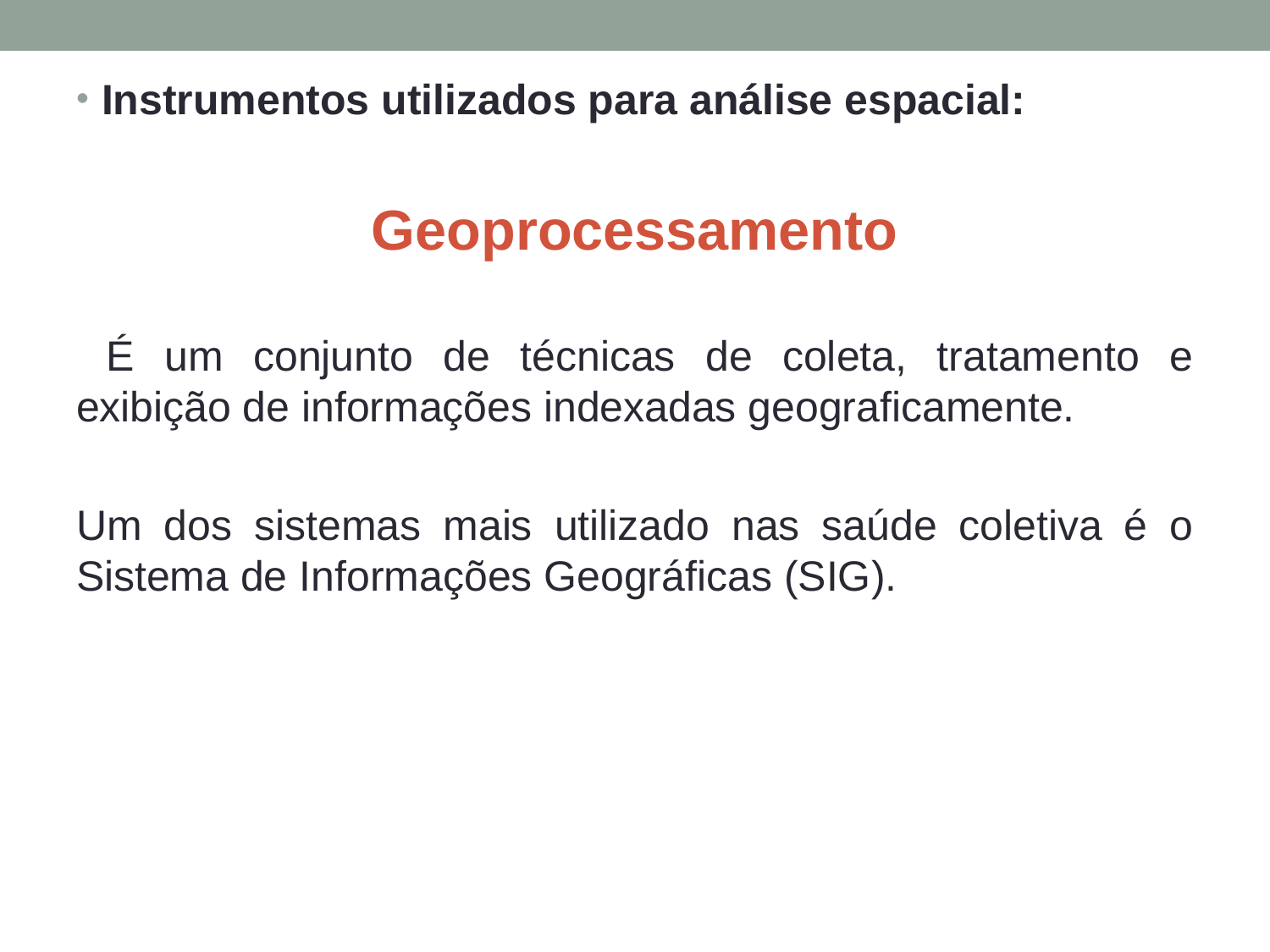

Instrumentos utilizados para análise espacial:

Geoprocessamento

 É um conjunto de técnicas de coleta, tratamento e exibição de informações indexadas geograficamente.

Um dos sistemas mais utilizado nas saúde coletiva é o Sistema de Informações Geográficas (SIG).